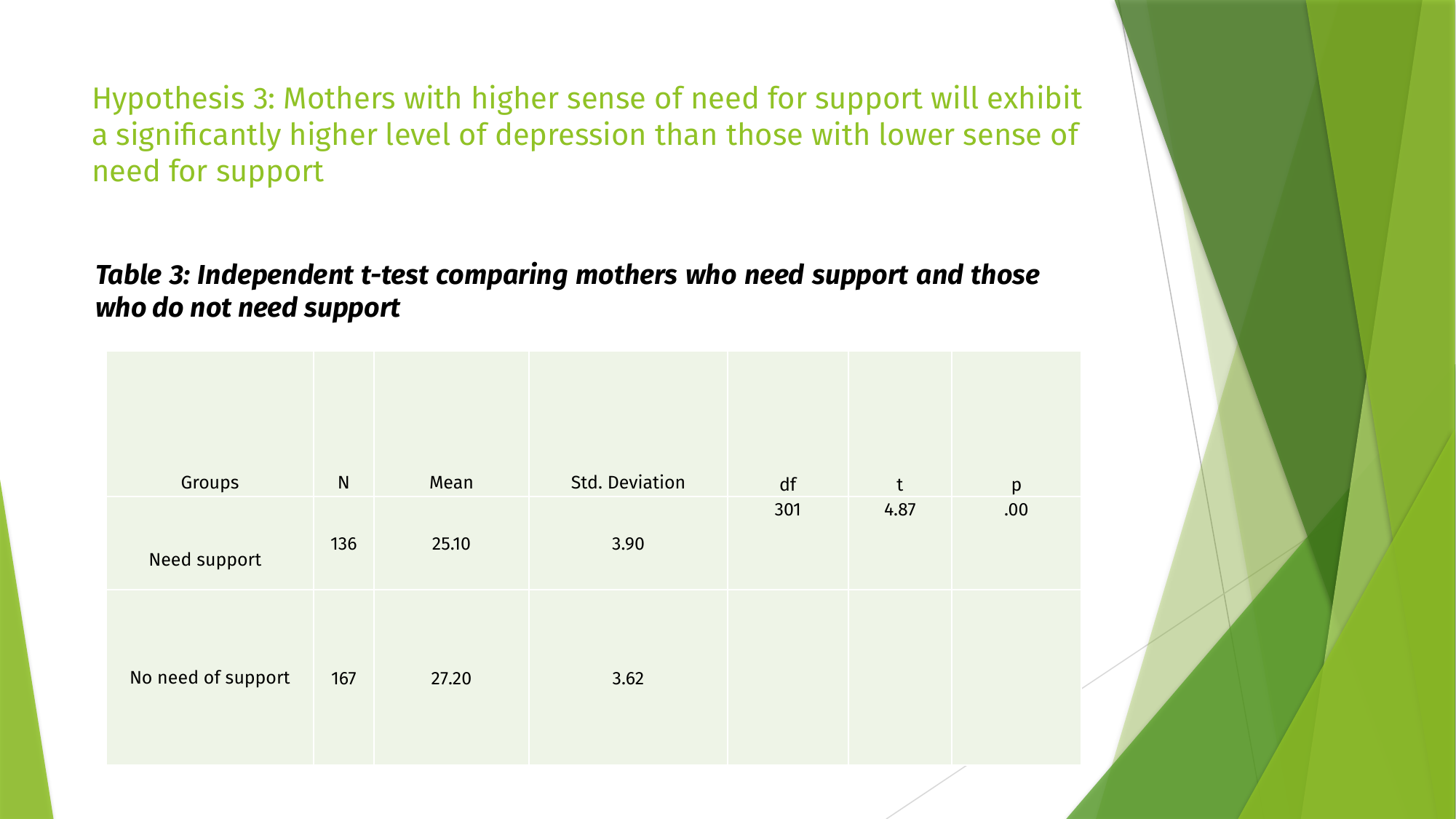

# Hypothesis 3: Mothers with higher sense of need for support will exhibit a significantly higher level of depression than those with lower sense of need for support

Table 3: Independent t-test comparing mothers who need support and those who do not need support

| Groups | N | Mean | Std. Deviation | df | t | p |
| --- | --- | --- | --- | --- | --- | --- |
| Need support | 136 | 25.10 | 3.90 | 301 | 4.87 | .00 |
| No need of support | 167 | 27.20 | 3.62 |  |  |  |